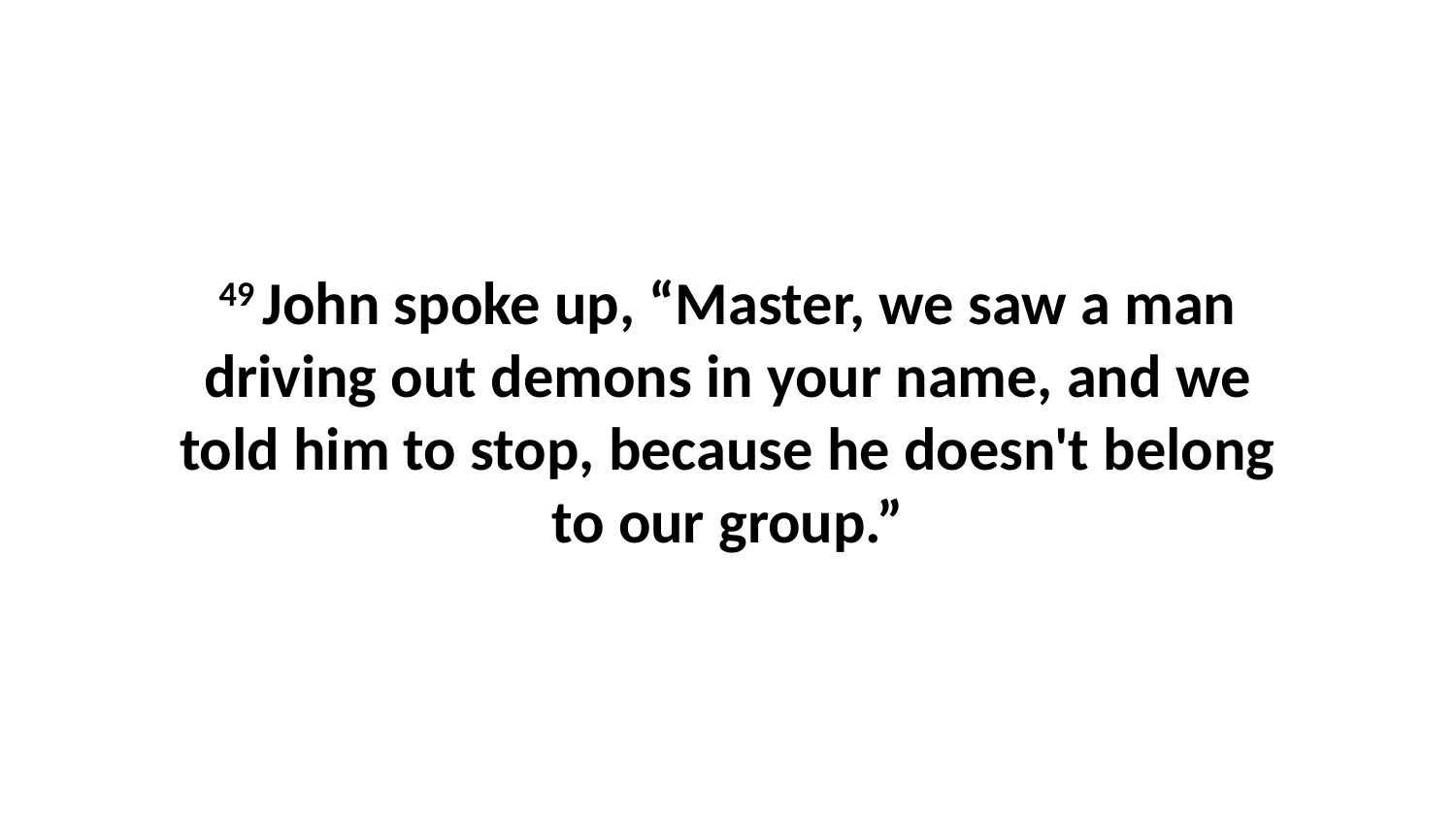

49 John spoke up, “Master, we saw a man driving out demons in your name, and we told him to stop, because he doesn't belong to our group.”